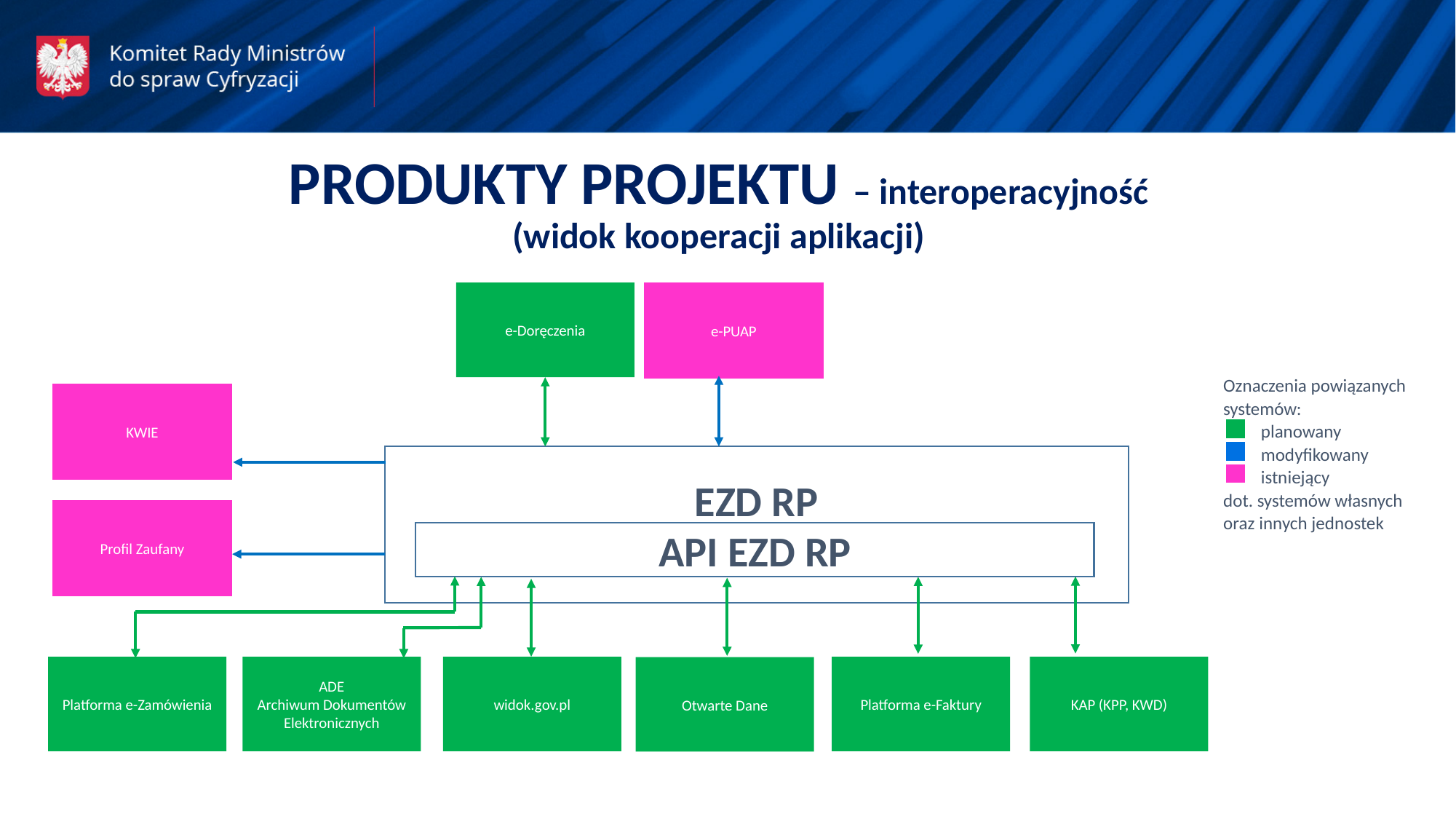

PRODUKTY PROJEKTU – interoperacyjność
(widok kooperacji aplikacji)
e-Doręczenia
e-PUAP
Oznaczenia powiązanych
systemów:
         planowany
         modyfikowany
         istniejący
dot. systemów własnych oraz innych jednostek
KWIE

EZD RP

Profil Zaufany
API EZD RP
Platforma e-Zamówienia
ADE
Archiwum Dokumentów Elektronicznych
widok.gov.pl
Platforma e-Faktury
KAP (KPP, KWD)
Otwarte Dane